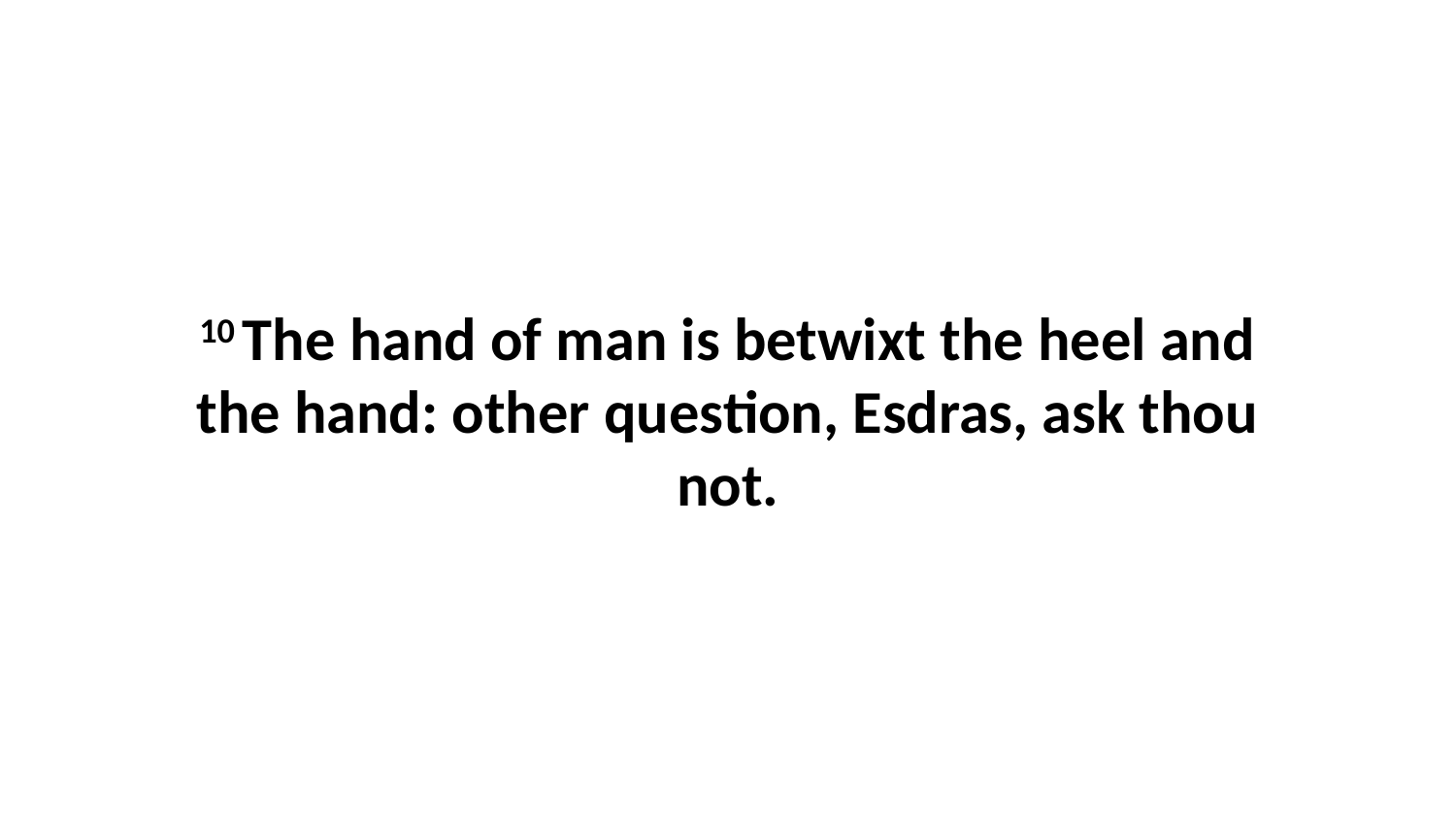

10 The hand of man is betwixt the heel and the hand: other question, Esdras, ask thou not.